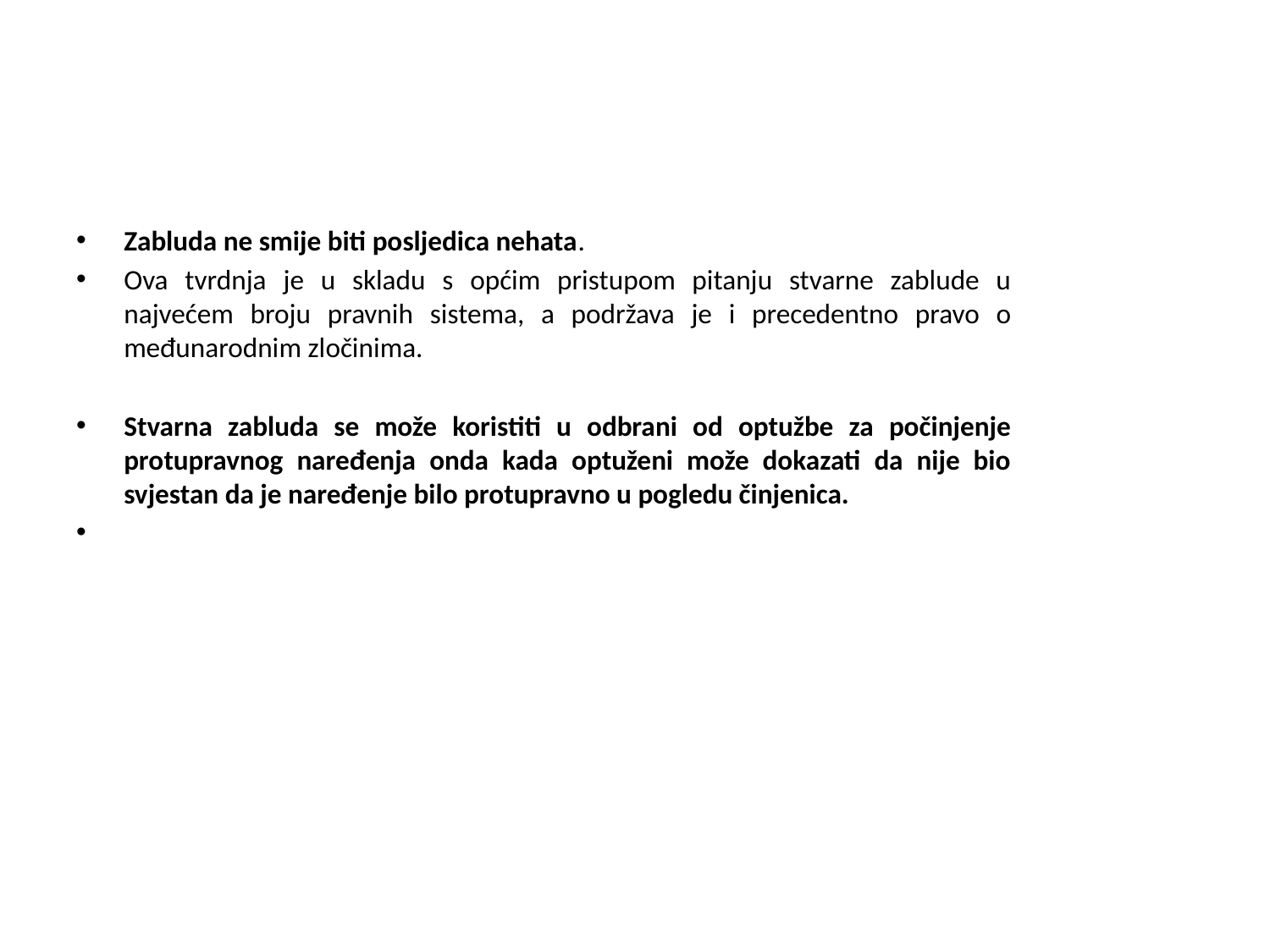

#
Zabluda ne smije biti posljedica nehata.
Ova tvrdnja je u skladu s općim pristupom pitanju stvarne zablude u najvećem broju pravnih sistema, a podržava je i precedentno pravo o međunarodnim zločinima.

Stvarna zabluda se može koristiti u odbrani od optužbe za počinjenje protupravnog naređenja onda kada optuženi može dokazati da nije bio svjestan da je naređenje bilo protupravno u pogledu činjenica.